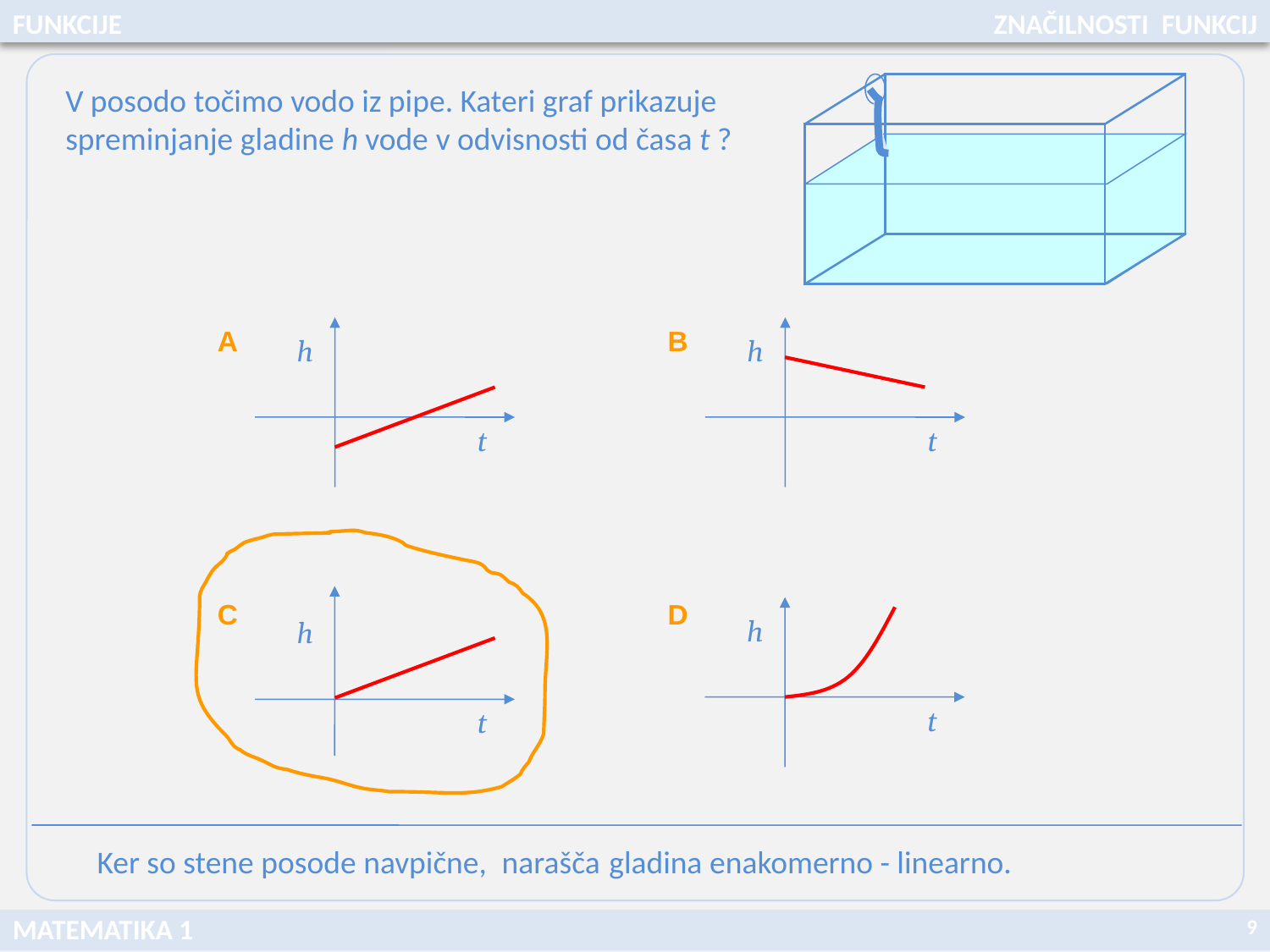

FUNKCIJE
ZNAČILNOSTI  FUNKCIJ

V posodo točimo vodo iz pipe. Kateri graf prikazuje spreminjanje gladine h vode v odvisnosti od časa t ?

A

h

t
B

h

t

C
h

t
D

h

t

Ker so stene posode navpične,  narašča gladina enakomerno - linearno.
9
MATEMATIKA 1